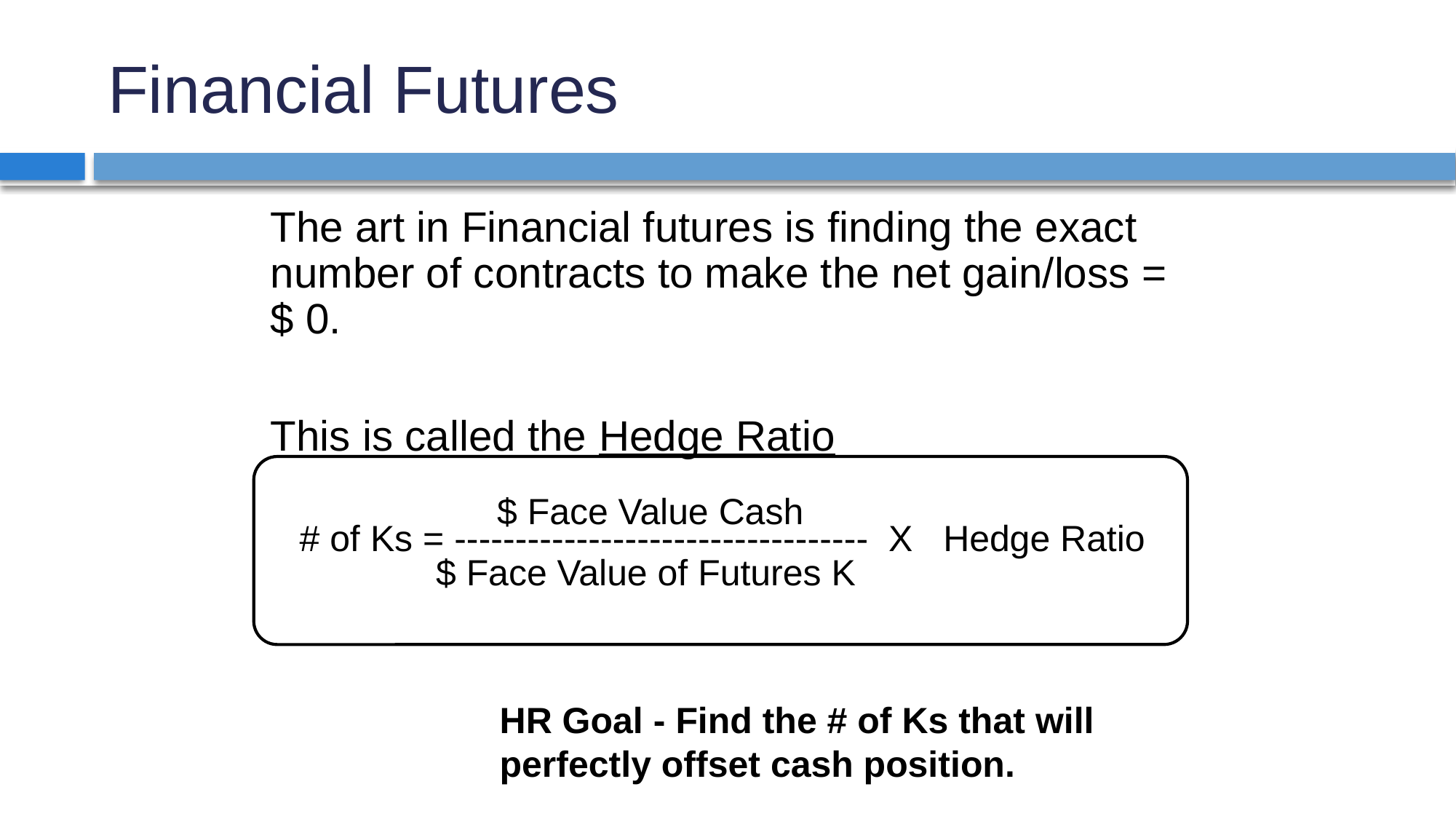

# Financial Futures
The art in Financial futures is finding the exact number of contracts to make the net gain/loss = $ 0.

This is called the Hedge Ratio

      $ Face Value Cash
$ Face Value of Futures K
# of Ks = ----------------------------------  X   Hedge Ratio
HR Goal - Find the # of Ks that will perfectly offset cash position.